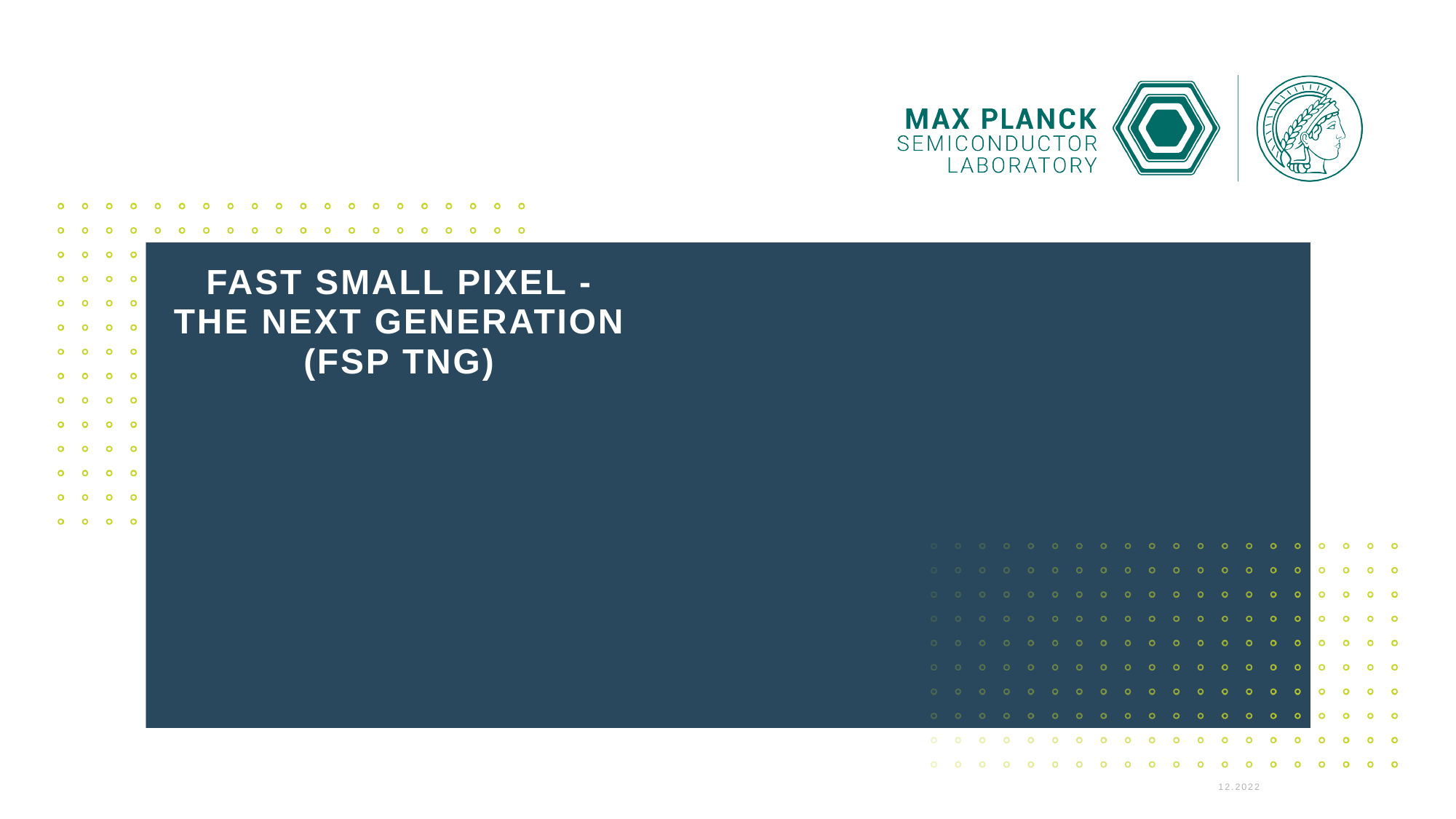

# Fast Small Pixel - The next Generation (FSP TNG)
12.2022